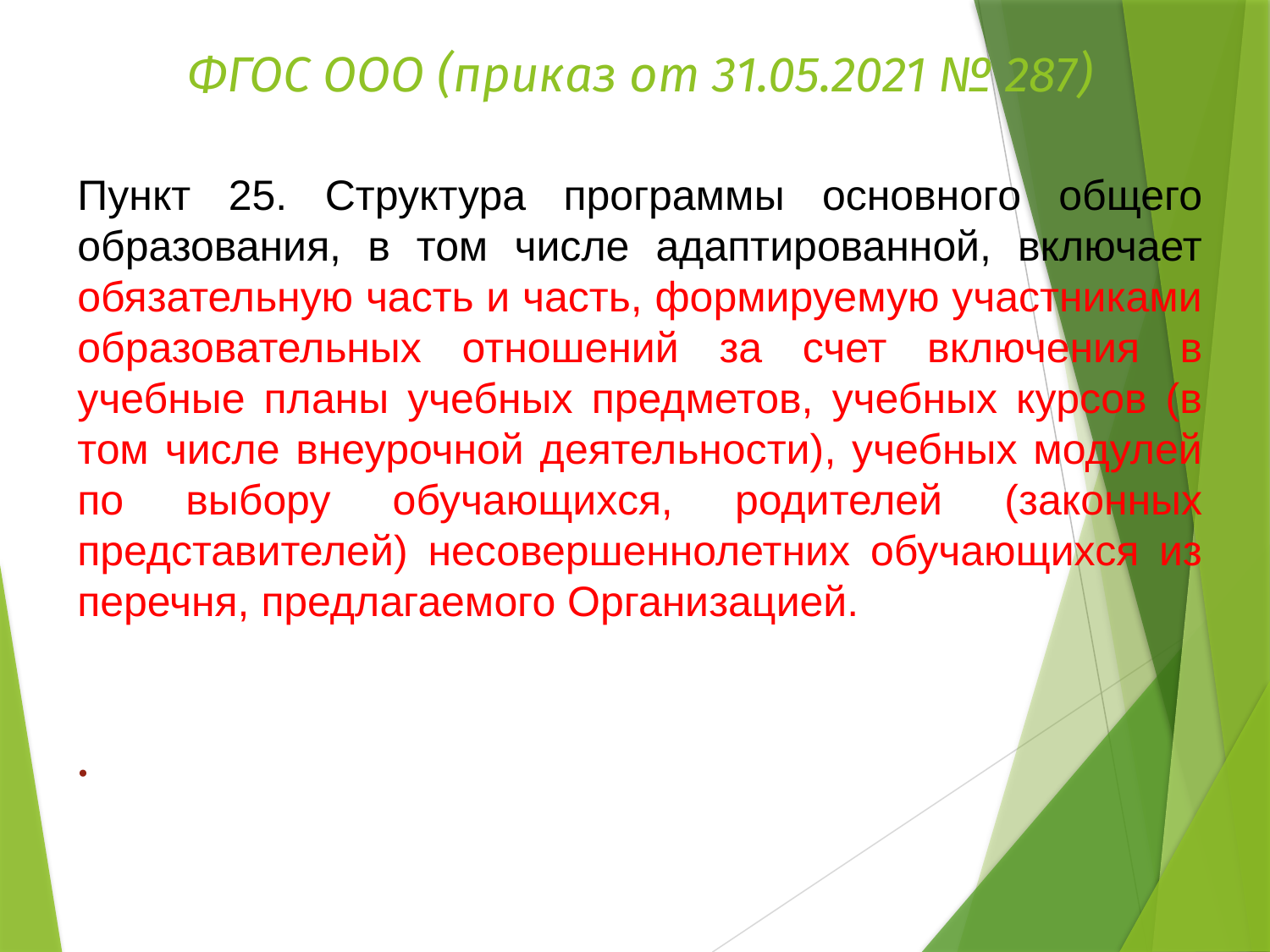

ФГОС ООО (приказ от 31.05.2021 № 287)
Пункт 25. Структура программы основного общего образования, в том числе адаптированной, включает обязательную часть и часть, формируемую участниками образовательных отношений за счет включения в учебные планы учебных предметов, учебных курсов (в том числе внеурочной деятельности), учебных модулей по выбору обучающихся, родителей (законных представителей) несовершеннолетних обучающихся из перечня, предлагаемого Организацией.

.